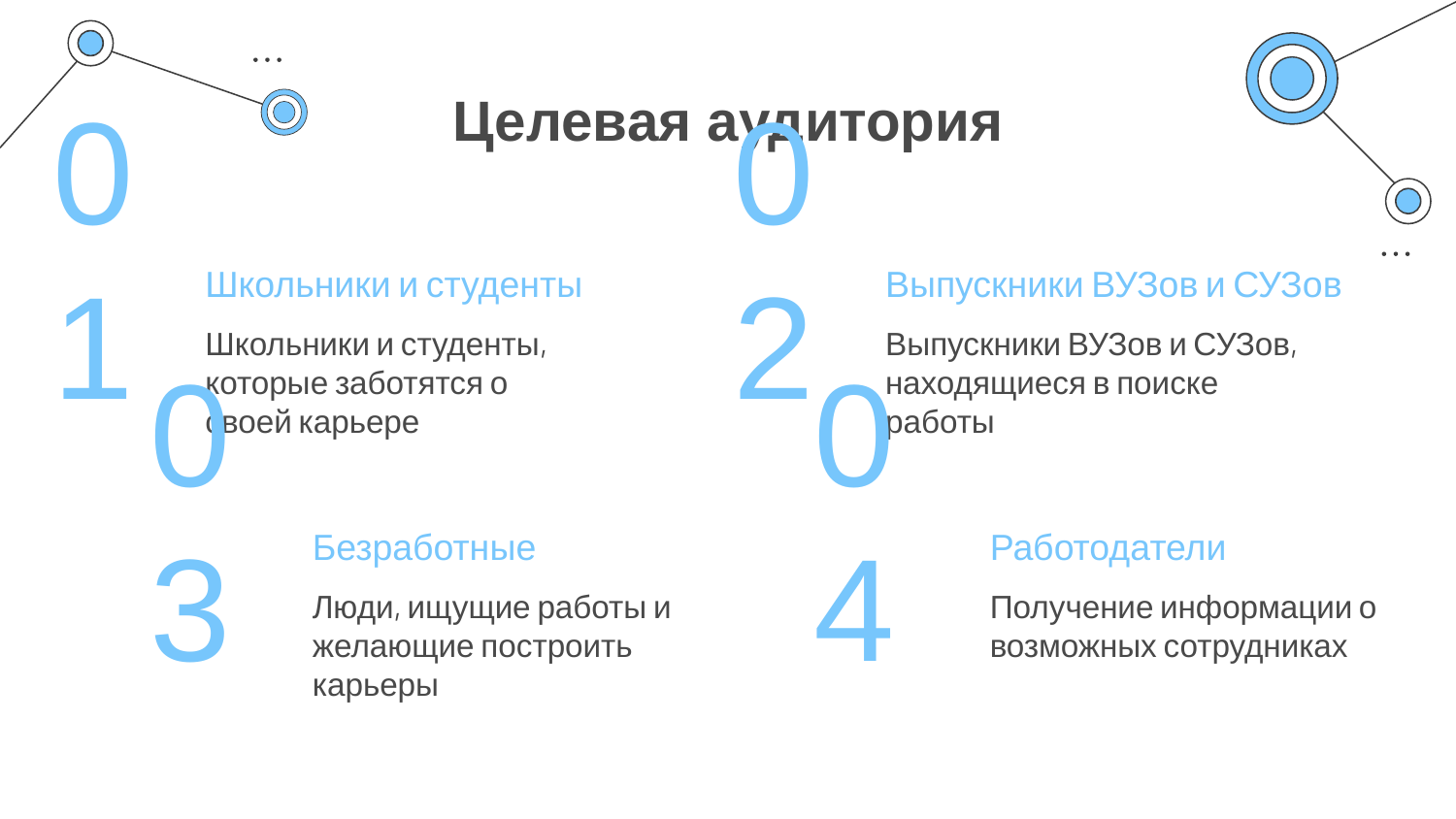

# Целевая аудитория
Выпускники ВУЗов и СУЗов
Школьники и студенты
02
01
Выпускники ВУЗов и СУЗов, находящиеся в поиске работы
Школьники и студенты, которые заботятся о своей карьере
Безработные
Работодатели
03
04
Люди, ищущие работы и желающие построить карьеры
Получение информации о возможных сотрудниках